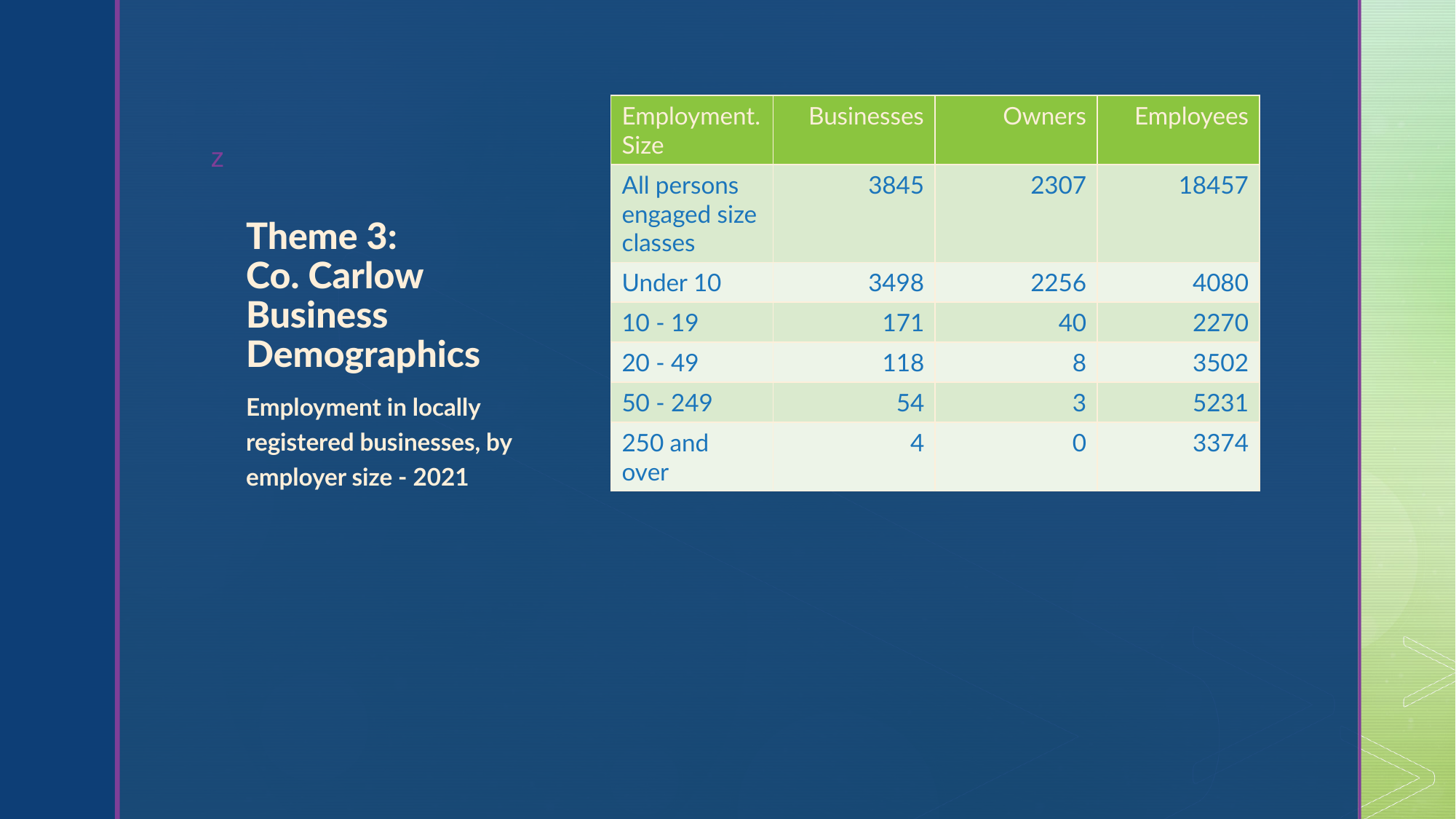

| Employment.Size | Businesses | Owners | Employees |
| --- | --- | --- | --- |
| All persons engaged size classes | 3845 | 2307 | 18457 |
| Under 10 | 3498 | 2256 | 4080 |
| 10 - 19 | 171 | 40 | 2270 |
| 20 - 49 | 118 | 8 | 3502 |
| 50 - 249 | 54 | 3 | 5231 |
| 250 and over | 4 | 0 | 3374 |
# Theme 3: Co. Carlow Business Demographics
Employment in locally registered businesses, by employer size - 2021